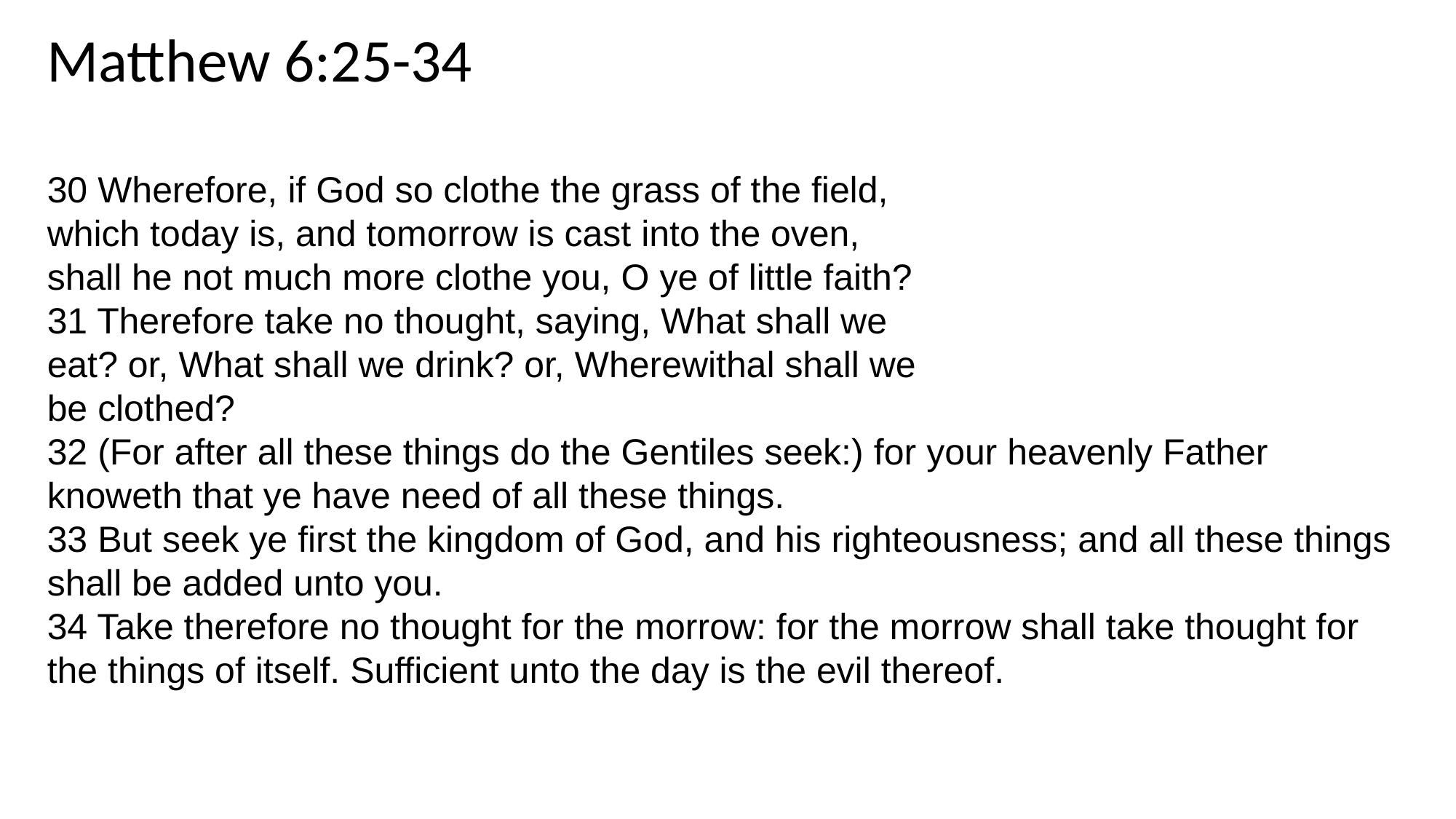

Matthew 6:25-34

30 Wherefore, if God so clothe the grass of the field,
which today is, and tomorrow is cast into the oven,
shall he not much more clothe you, O ye of little faith?
31 Therefore take no thought, saying, What shall we
eat? or, What shall we drink? or, Wherewithal shall we
be clothed?
32 (For after all these things do the Gentiles seek:) for your heavenly Father knoweth that ye have need of all these things.
33 But seek ye first the kingdom of God, and his righteousness; and all these things
shall be added unto you.
34 Take therefore no thought for the morrow: for the morrow shall take thought for the things of itself. Sufficient unto the day is the evil thereof.